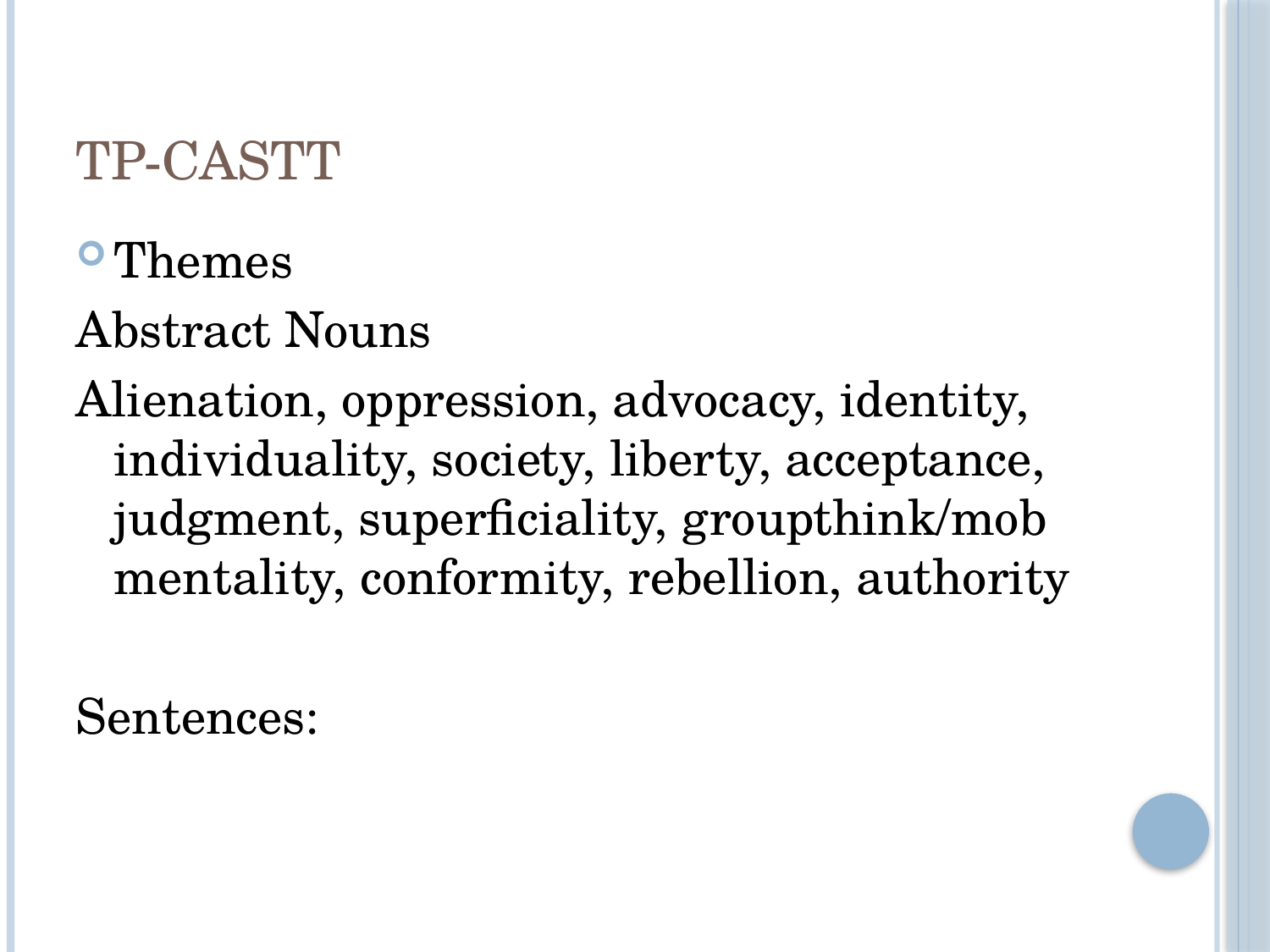

# TP-CASTT
Themes
Abstract Nouns
Alienation, oppression, advocacy, identity, individuality, society, liberty, acceptance, judgment, superficiality, groupthink/mob mentality, conformity, rebellion, authority

Sentences: